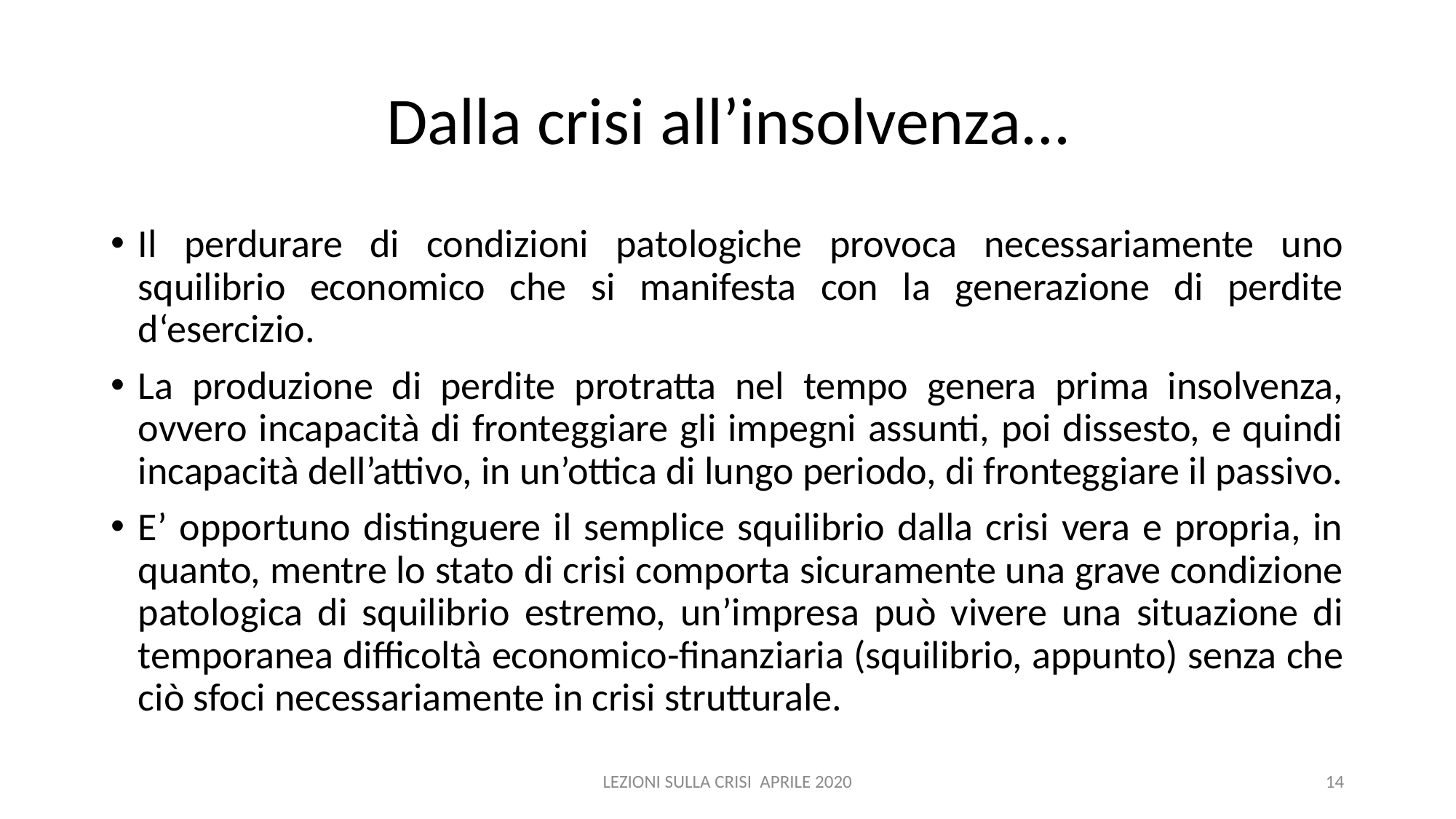

# Dalla crisi all’insolvenza…
Il perdurare di condizioni patologiche provoca necessariamente uno squilibrio economico che si manifesta con la generazione di perdite d‘esercizio.
La produzione di perdite protratta nel tempo genera prima insolvenza, ovvero incapacità di fronteggiare gli impegni assunti, poi dissesto, e quindi incapacità dell’attivo, in un’ottica di lungo periodo, di fronteggiare il passivo.
E’ opportuno distinguere il semplice squilibrio dalla crisi vera e propria, in quanto, mentre lo stato di crisi comporta sicuramente una grave condizione patologica di squilibrio estremo, un’impresa può vivere una situazione di temporanea difficoltà economico-finanziaria (squilibrio, appunto) senza che ciò sfoci necessariamente in crisi strutturale.
LEZIONI SULLA CRISI  APRILE 2020
14